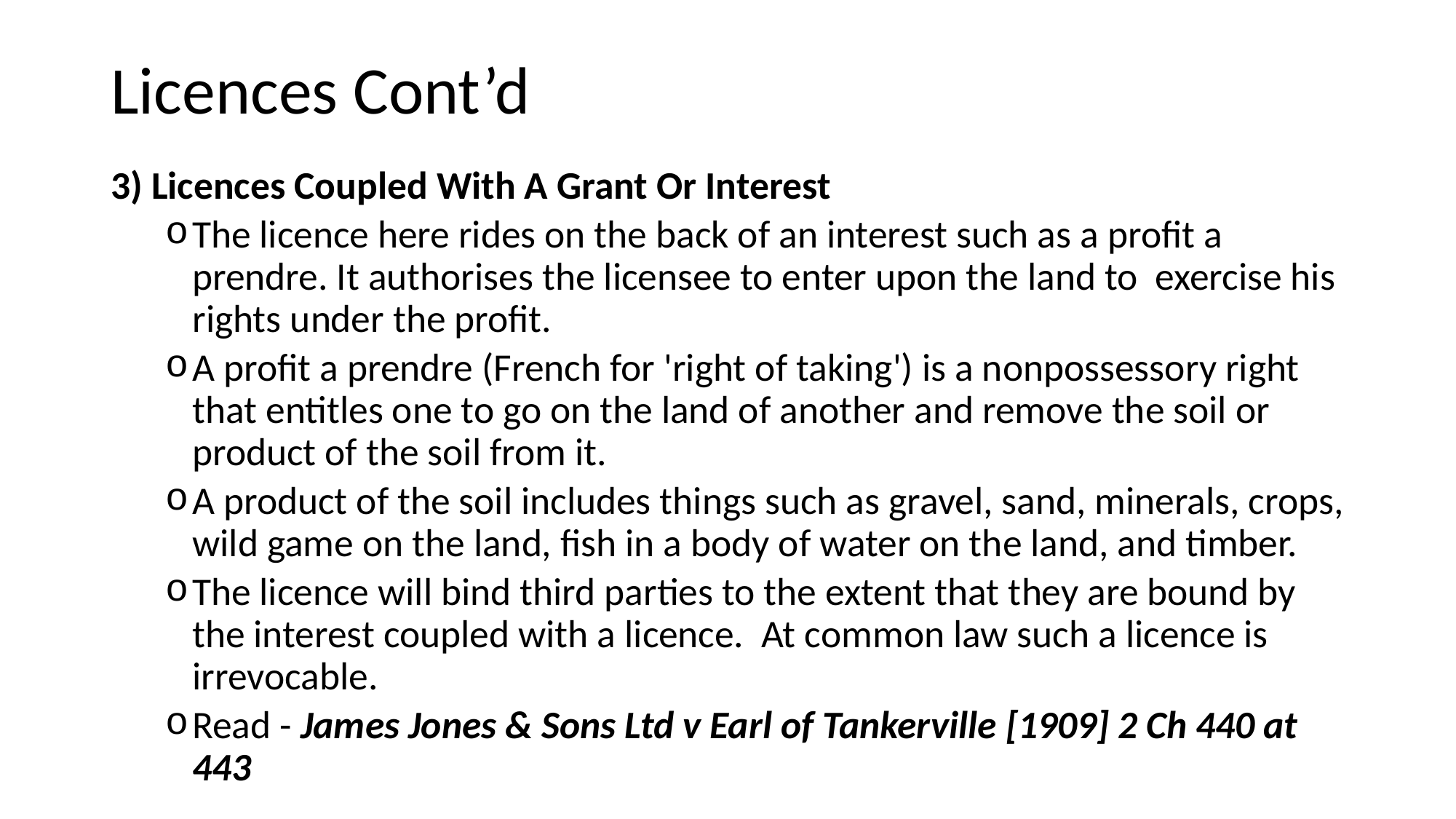

# Licences Cont’d
3) Licences Coupled With A Grant Or Interest
The licence here rides on the back of an interest such as a profit a prendre. It authorises the licensee to enter upon the land to  exercise his rights under the profit.
A profit a prendre (French for 'right of taking') is a nonpossessory right that entitles one to go on the land of another and remove the soil or product of the soil from it.
A product of the soil includes things such as gravel, sand, minerals, crops, wild game on the land, fish in a body of water on the land, and timber.
The licence will bind third parties to the extent that they are bound by the interest coupled with a licence.  At common law such a licence is irrevocable.
Read - James Jones & Sons Ltd v Earl of Tankerville [1909] 2 Ch 440 at 443